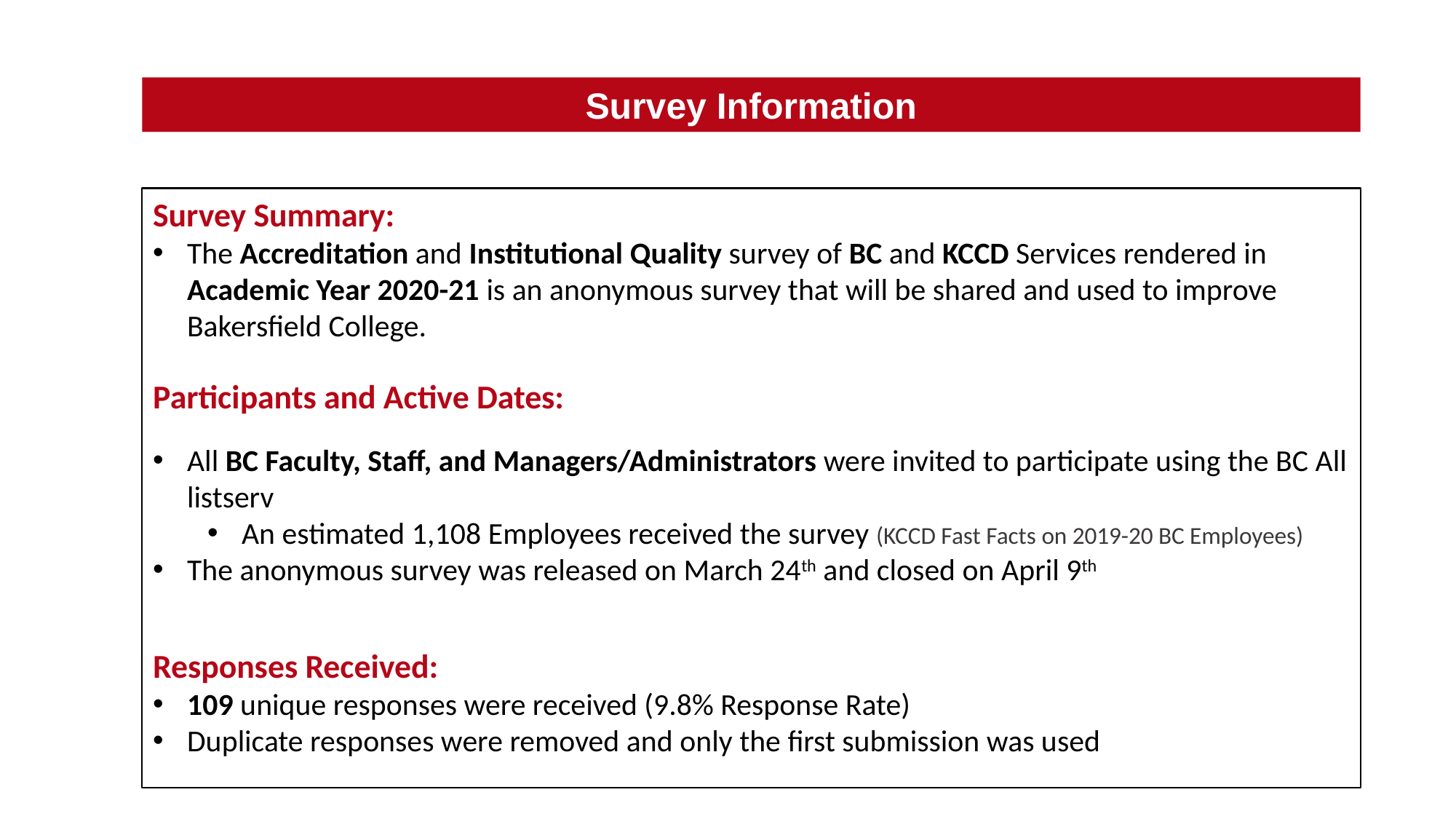

Survey Information

Survey Summary:
The Accreditation and Institutional Quality survey of BC and KCCD Services rendered in Academic Year 2020-21 is an anonymous survey that will be shared and used to improve Bakersfield College.

Participants and Active Dates:

All BC Faculty, Staff, and Managers/Administrators were invited to participate using the BC All listserv
An estimated 1,108 Employees received the survey (KCCD Fast Facts on 2019-20 BC Employees)
The anonymous survey was released on March 24th and closed on April 9th

Responses Received:
109 unique responses were received (9.8% Response Rate)
Duplicate responses were removed and only the first submission was used